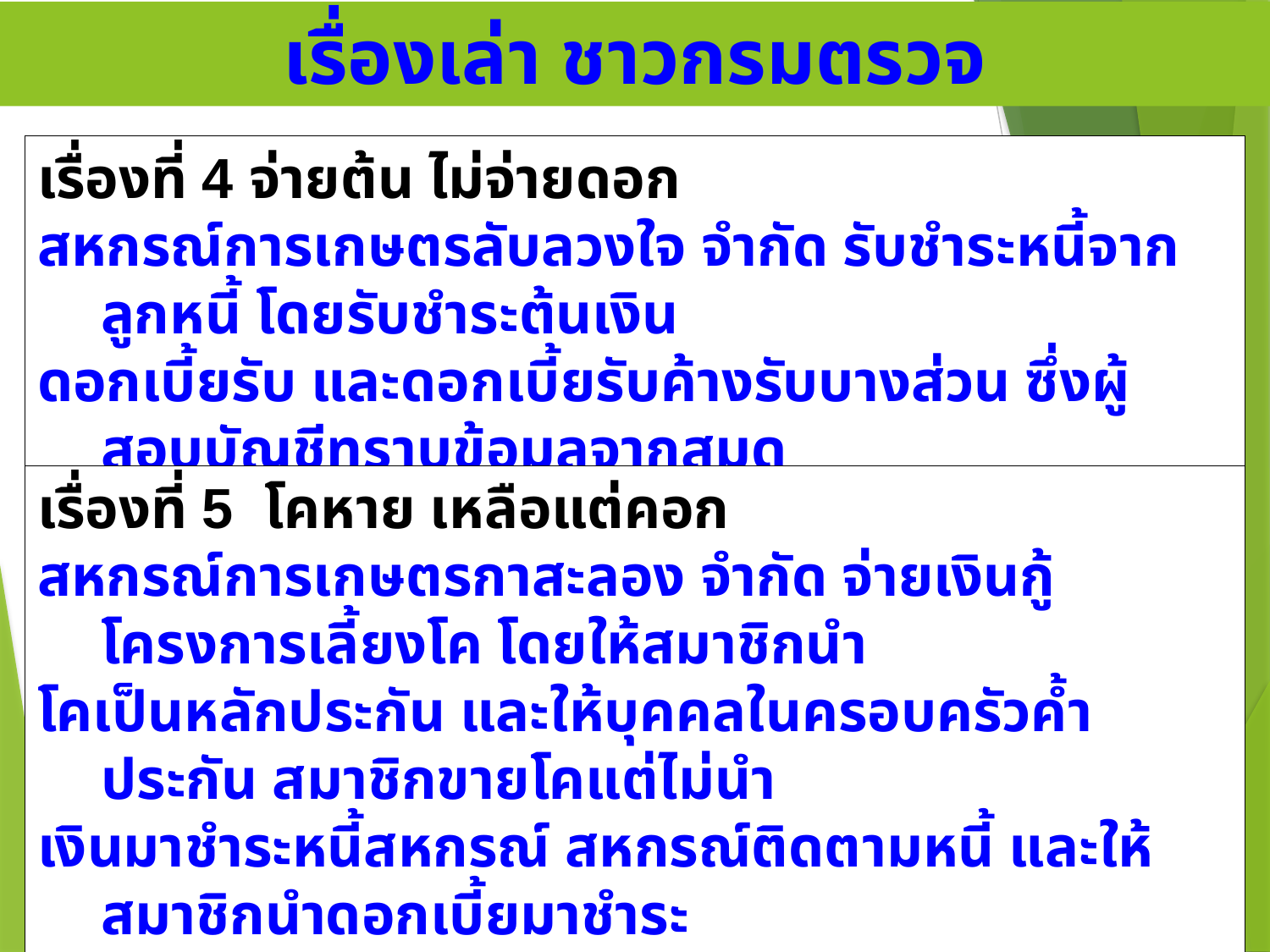

# เรื่องเล่า ชาวกรมตรวจ
เรื่องที่ 4 จ่ายต้น ไม่จ่ายดอก
สหกรณ์การเกษตรลับลวงใจ จำกัด รับชำระหนี้จากลูกหนี้ โดยรับชำระต้นเงิน
ดอกเบี้ยรับ และดอกเบี้ยรับค้างรับบางส่วน ซึ่งผู้สอบบัญชีทราบข้อมูลจากสมุด
คู่ฝากสมาชิก ในวันยืนยันยอดลูกหนี้
เรื่องที่ 5  โคหาย เหลือแต่คอก
สหกรณ์การเกษตรกาสะลอง จำกัด จ่ายเงินกู้โครงการเลี้ยงโค โดยให้สมาชิกนำ
โคเป็นหลักประกัน และให้บุคคลในครอบครัวค้ำประกัน สมาชิกขายโคแต่ไม่นำ
เงินมาชำระหนี้สหกรณ์ สหกรณ์ติดตามหนี้ และให้สมาชิกนำดอกเบี้ยมาชำระ
และให้เงินกู้แก่สมาชิกใหม่ แต่ไม่มีหลักประกันโค มีเพียงบุคคลในครอบครัวค้ำ
ประกันเท่านั้น